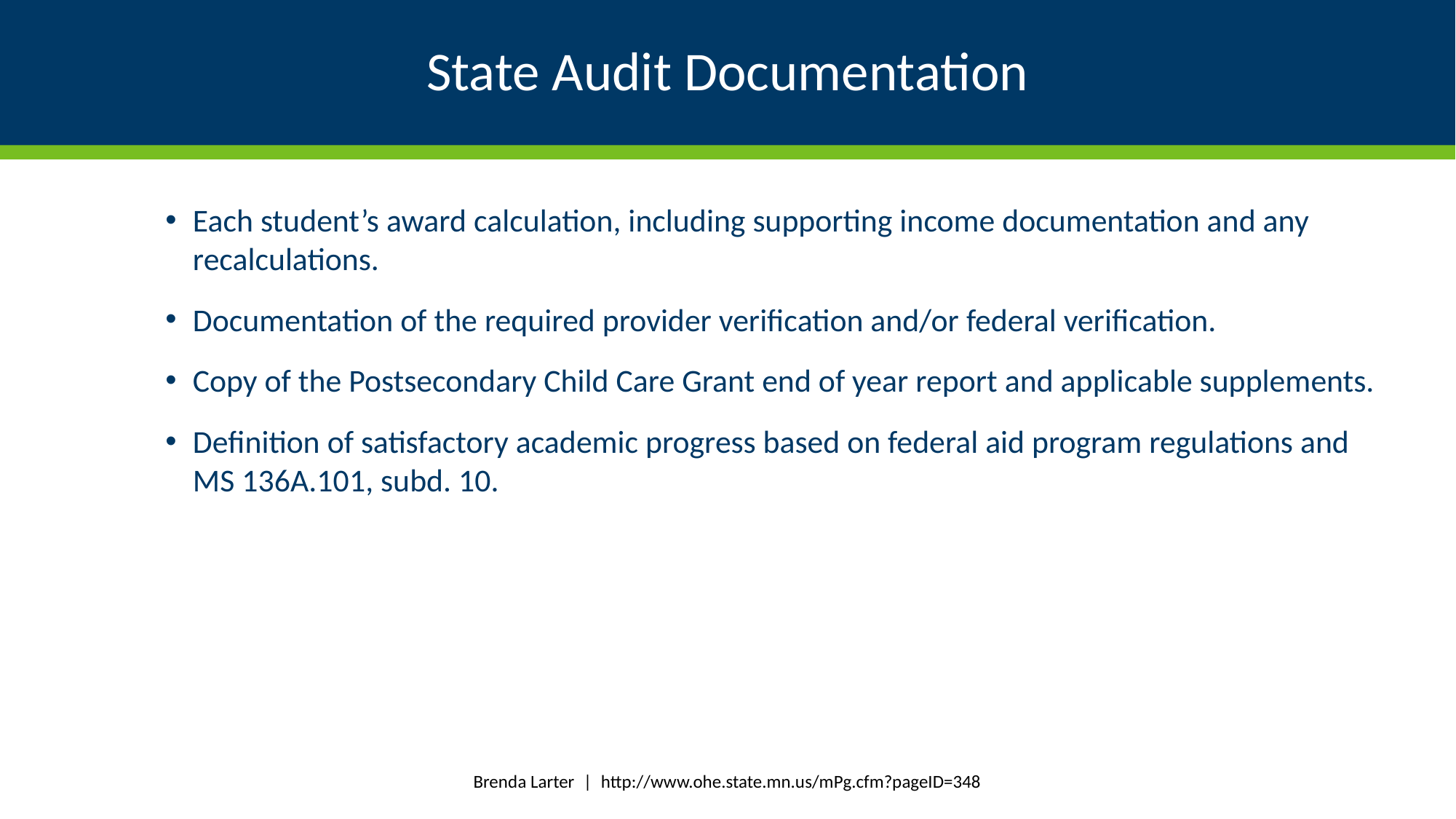

# State Audit Documentation
Each student’s award calculation, including supporting income documentation and any recalculations.
Documentation of the required provider verification and/or federal verification.
Copy of the Postsecondary Child Care Grant end of year report and applicable supplements.
Definition of satisfactory academic progress based on federal aid program regulations and MS 136A.101, subd. 10.

Brenda Larter | http://www.ohe.state.mn.us/mPg.cfm?pageID=348